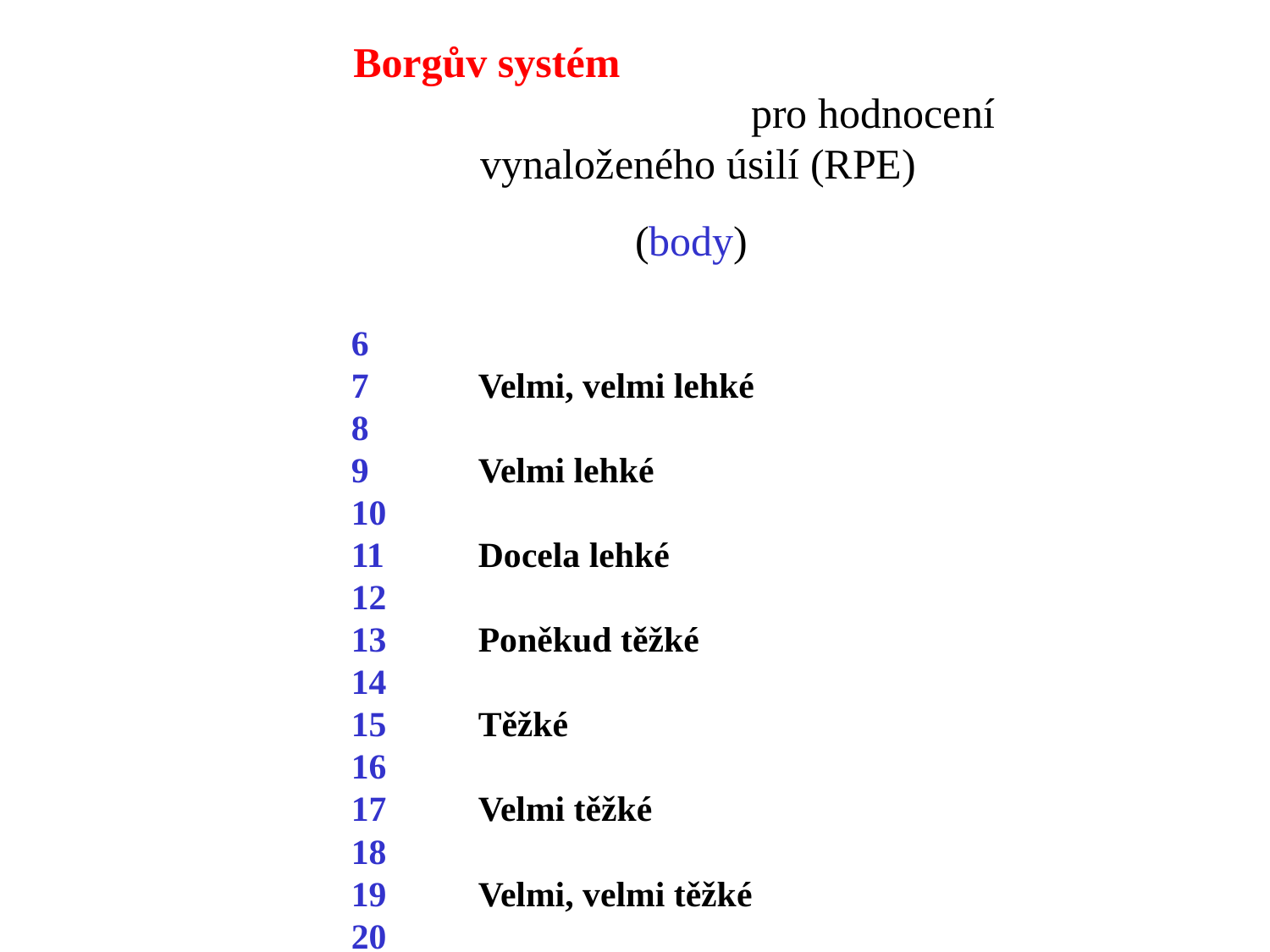

Borgův systém                                                                          pro hodnocení vynaloženého úsilí (RPE)
                        (body) úsilí (RPE)	Slovní popis RPE
6
7	Velmi, velmi lehké
8
9	Velmi lehké
10
11	Docela lehké
12
13	Poněkud těžké
14
15	Těžké
16
17	Velmi těžké
18
19	Velmi, velmi těžké
20